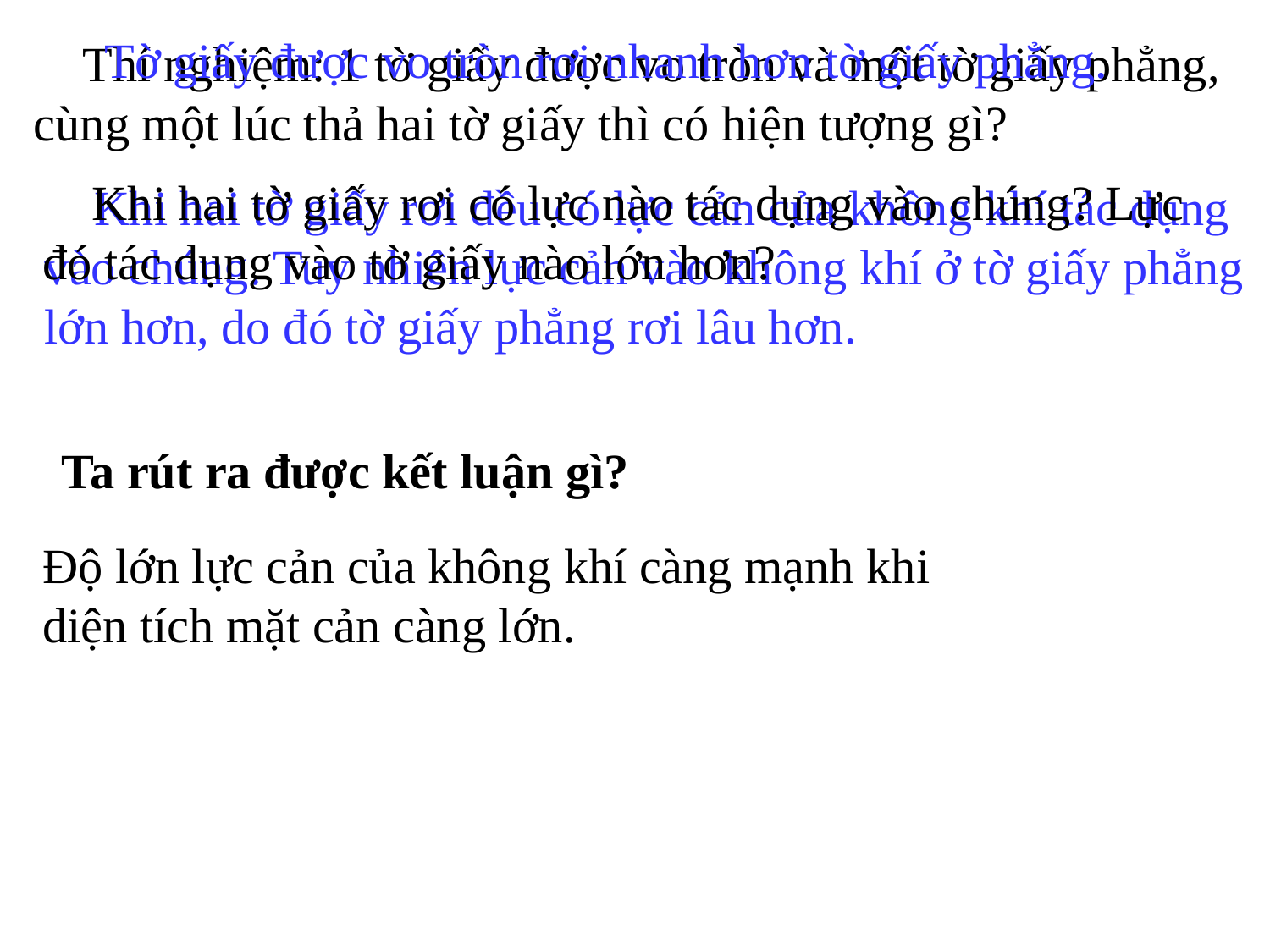

Tờ giấy được vo tròn rơi nhanh hơn tờ giấy phẳng.
    Thí nghiệm: 1 tờ giấy được vo tròn và một tờ giấy phẳng, cùng một lúc thả hai tờ giấy thì có hiện tượng gì?
    Khi hai tờ giấy rơi có lực nào tác dụng vào chúng? Lực đó tác dụng vào tờ giấy nào lớn hơn?
    Khi hai tờ giấy rơi đều có lực cản của không khí tác dụng vào chúng. Tuy nhiên lực cản vào không khí ở tờ giấy phẳng lớn hơn, do đó tờ giấy phẳng rơi lâu hơn.
    Ta rút ra được kết luận gì?
Độ lớn lực cản của không khí càng mạnh khi diện tích mặt cản càng lớn.